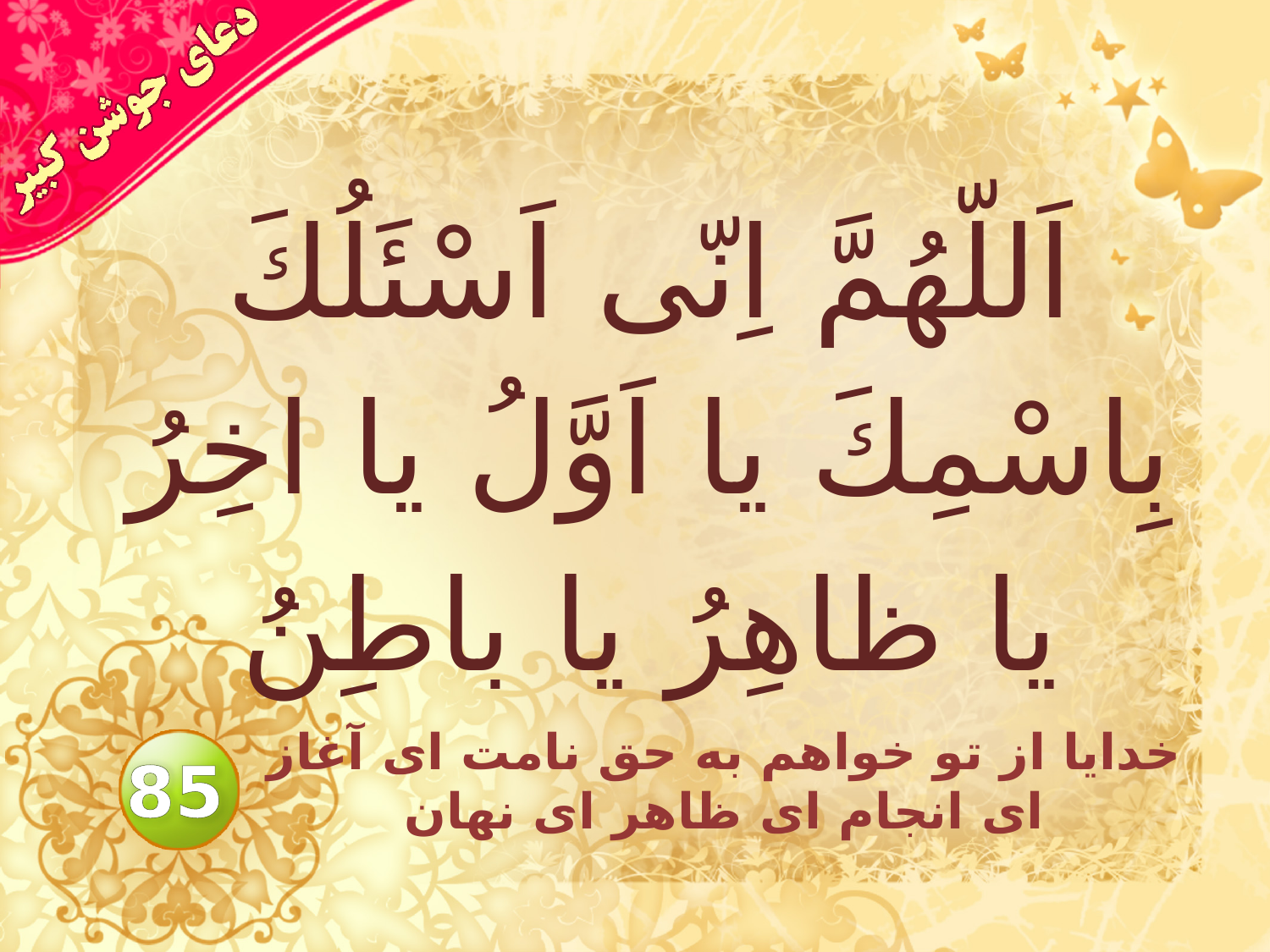

# اَللّهُمَّ اِنّى اَسْئَلُكَ بِاسْمِكَ يا اَوَّلُ يا اخِرُ يا ظاهِرُ يا باطِنُ
خدايا از تو خواهم به حق نامت اى آغاز اى انجام اى ظاهر اى نهان
85